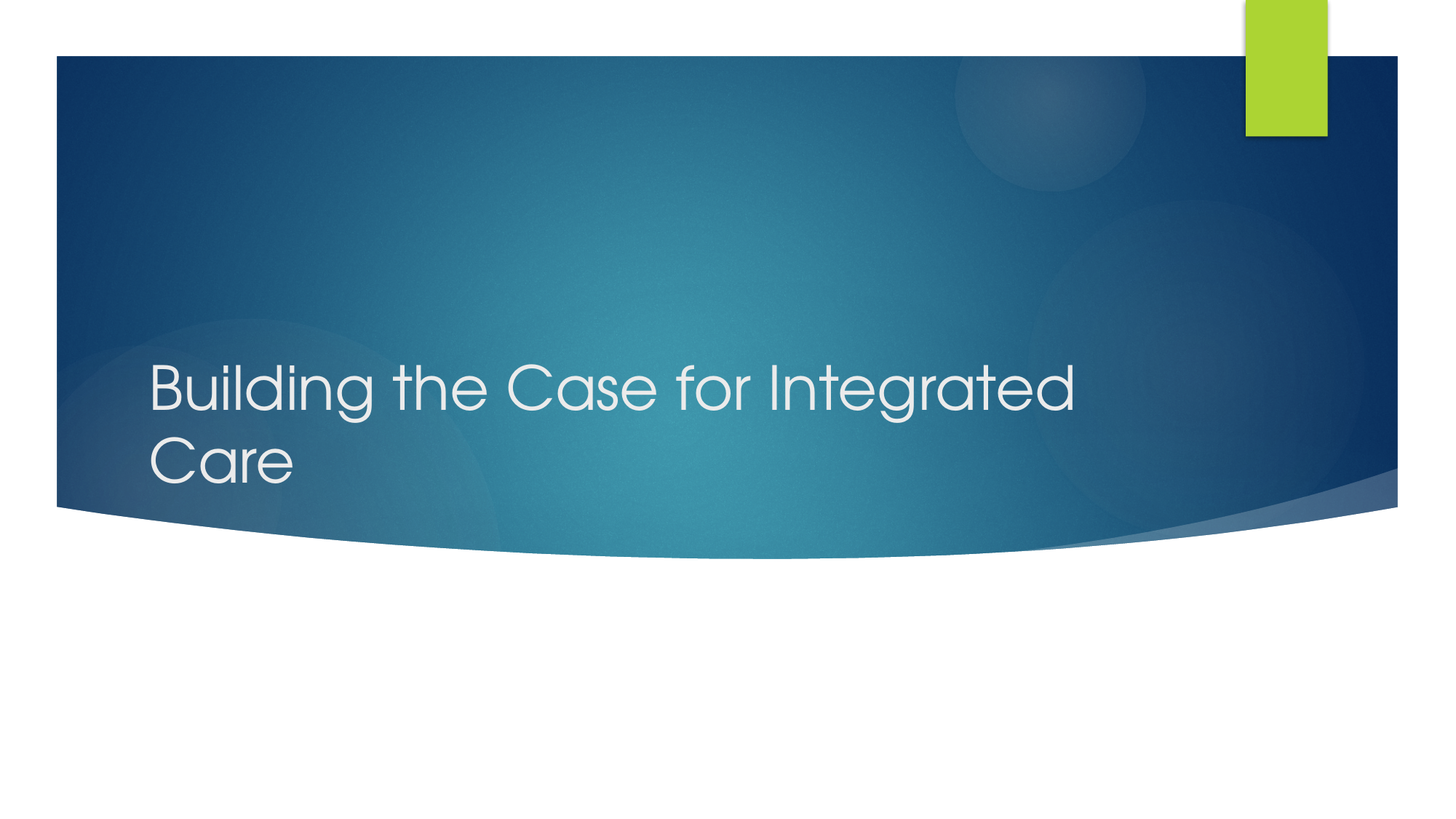

# Building the Case for Integrated Care